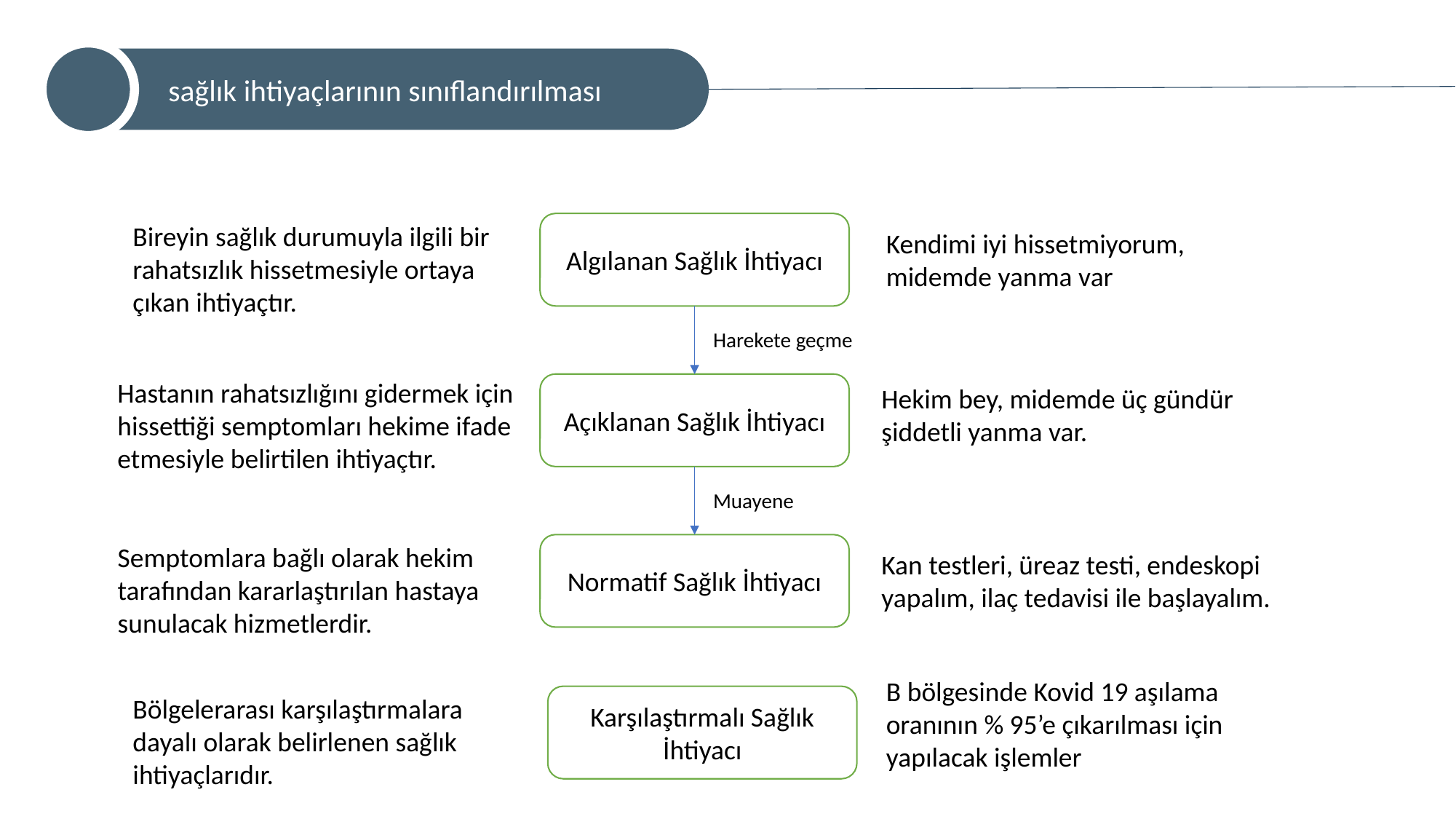

sağlık ihtiyaçlarının sınıflandırılması
Bireyin sağlık durumuyla ilgili bir rahatsızlık hissetmesiyle ortaya çıkan ihtiyaçtır.
Algılanan Sağlık İhtiyacı
Kendimi iyi hissetmiyorum, midemde yanma var
Harekete geçme
Hastanın rahatsızlığını gidermek için hissettiği semptomları hekime ifade etmesiyle belirtilen ihtiyaçtır.
Açıklanan Sağlık İhtiyacı
Hekim bey, midemde üç gündür şiddetli yanma var.
Muayene
Semptomlara bağlı olarak hekim tarafından kararlaştırılan hastaya sunulacak hizmetlerdir.
Normatif Sağlık İhtiyacı
Kan testleri, üreaz testi, endeskopi yapalım, ilaç tedavisi ile başlayalım.
B bölgesinde Kovid 19 aşılama oranının % 95’e çıkarılması için yapılacak işlemler
Bölgelerarası karşılaştırmalara dayalı olarak belirlenen sağlık ihtiyaçlarıdır.
Karşılaştırmalı Sağlık İhtiyacı